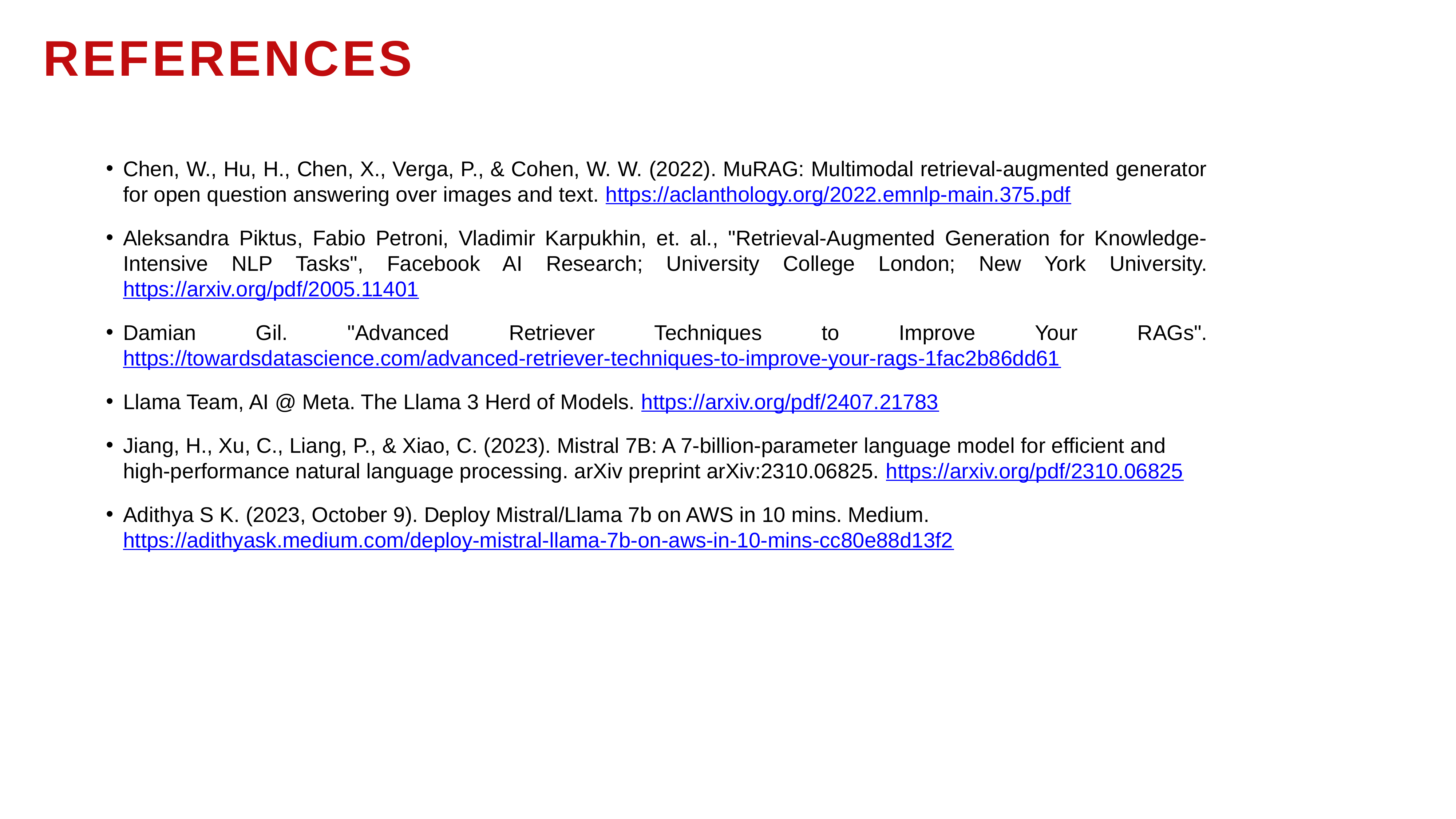

REFERENCES
Chen, W., Hu, H., Chen, X., Verga, P., & Cohen, W. W. (2022). MuRAG: Multimodal retrieval-augmented generator for open question answering over images and text. https://aclanthology.org/2022.emnlp-main.375.pdf
Aleksandra Piktus, Fabio Petroni, Vladimir Karpukhin, et. al., "Retrieval-Augmented Generation for Knowledge-Intensive NLP Tasks", Facebook AI Research; University College London; New York University. https://arxiv.org/pdf/2005.11401
Damian Gil. "Advanced Retriever Techniques to Improve Your RAGs". https://towardsdatascience.com/advanced-retriever-techniques-to-improve-your-rags-1fac2b86dd61
Llama Team, AI @ Meta. The Llama 3 Herd of Models. https://arxiv.org/pdf/2407.21783
Jiang, H., Xu, C., Liang, P., & Xiao, C. (2023). Mistral 7B: A 7-billion-parameter language model for efficient and high-performance natural language processing. arXiv preprint arXiv:2310.06825. https://arxiv.org/pdf/2310.06825
Adithya S K. (2023, October 9). Deploy Mistral/Llama 7b on AWS in 10 mins. Medium. https://adithyask.medium.com/deploy-mistral-llama-7b-on-aws-in-10-mins-cc80e88d13f2